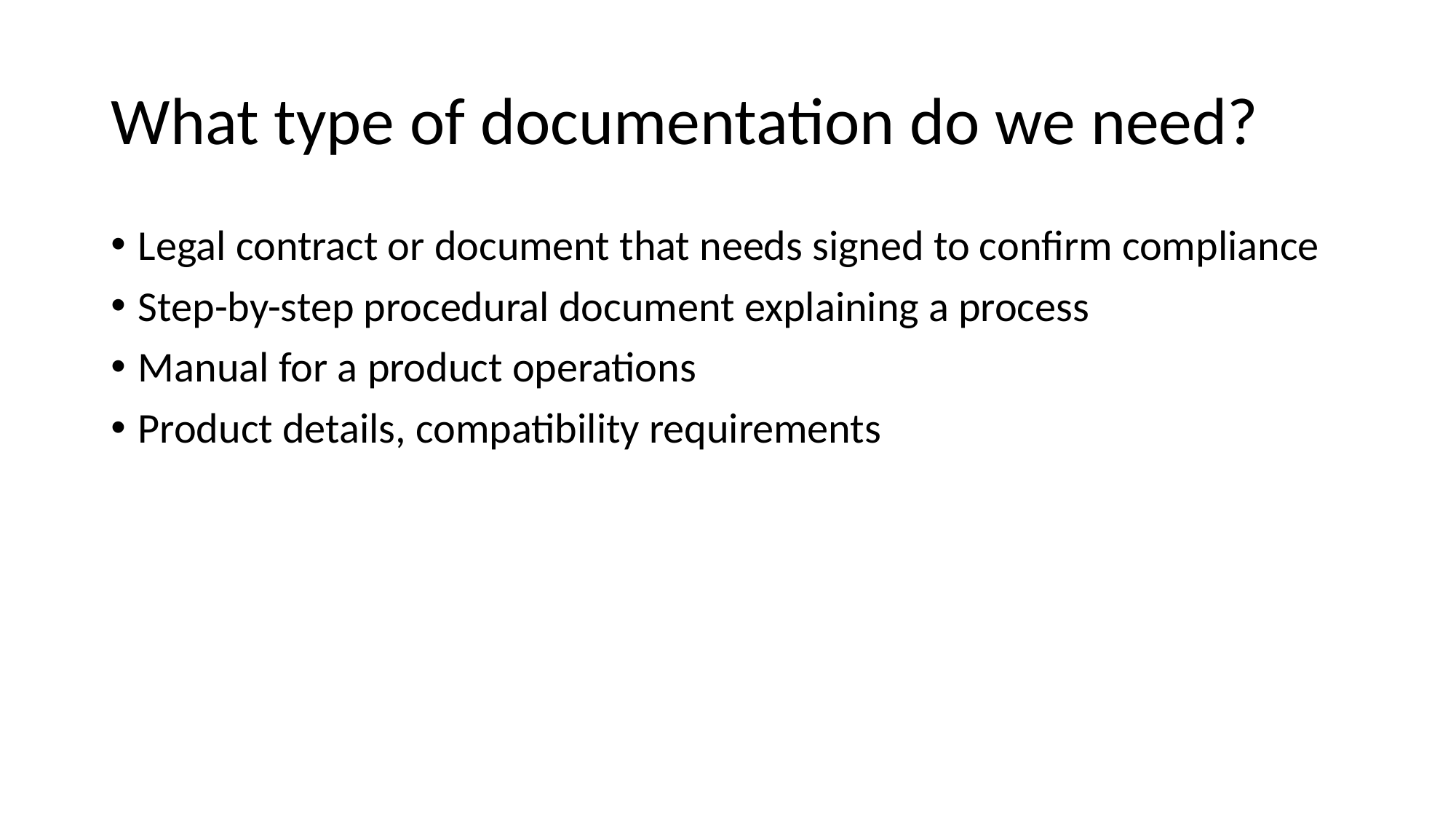

# What type of documentation do we need?
Legal contract or document that needs signed to confirm compliance
Step-by-step procedural document explaining a process
Manual for a product operations
Product details, compatibility requirements